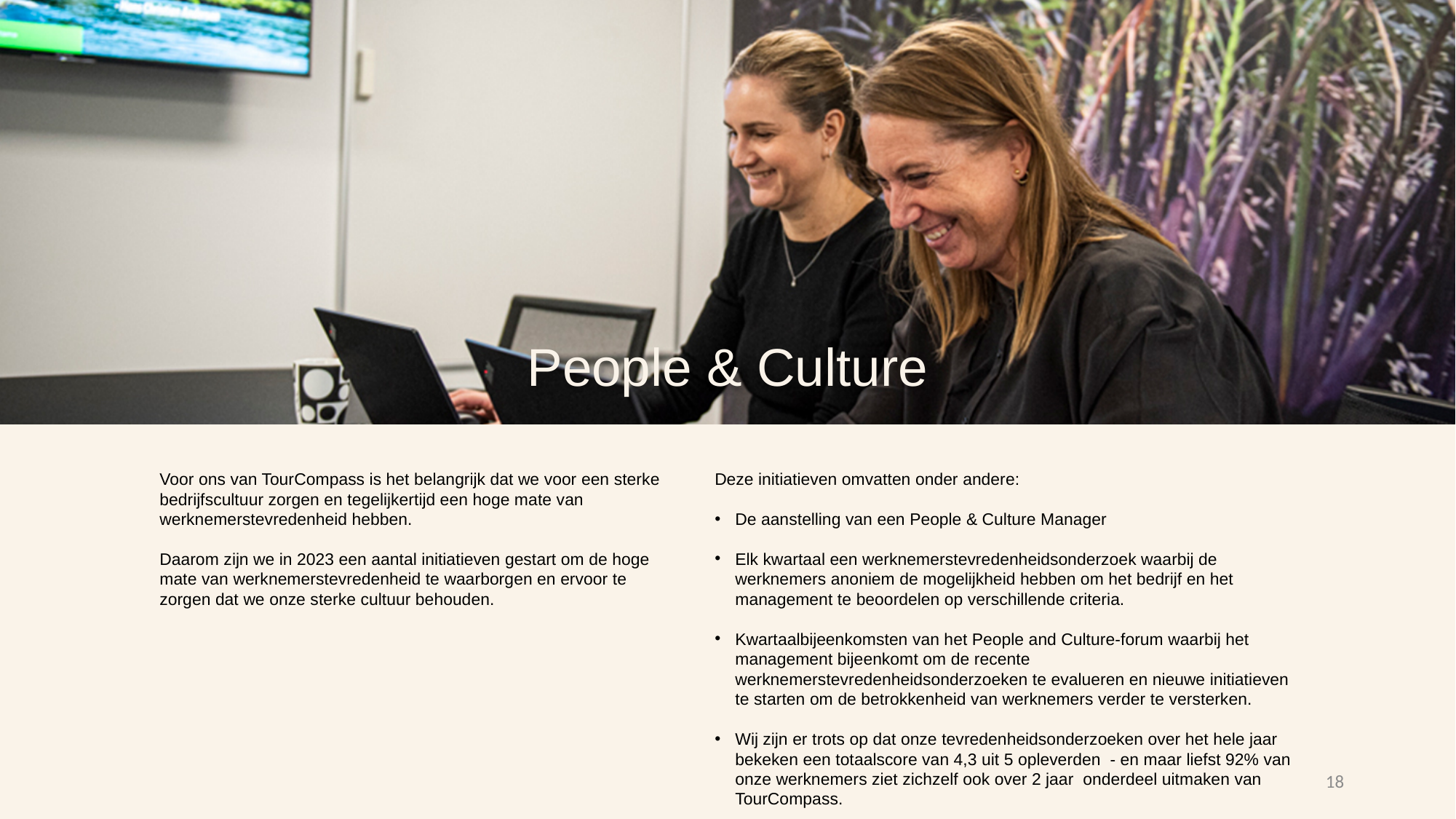

People & Culture
Voor ons van TourCompass is het belangrijk dat we voor een sterke bedrijfscultuur zorgen en tegelijkertijd een hoge mate van werknemerstevredenheid hebben.

Daarom zijn we in 2023 een aantal initiatieven gestart om de hoge mate van werknemerstevredenheid te waarborgen en ervoor te zorgen dat we onze sterke cultuur behouden.
Deze initiatieven omvatten onder andere:

De aanstelling van een People & Culture Manager

Elk kwartaal een werknemerstevredenheidsonderzoek waarbij de werknemers anoniem de mogelijkheid hebben om het bedrijf en het management te beoordelen op verschillende criteria.

Kwartaalbijeenkomsten van het People and Culture-forum waarbij het management bijeenkomt om de recente werknemerstevredenheidsonderzoeken te evalueren en nieuwe initiatieven te starten om de betrokkenheid van werknemers verder te versterken.

Wij zijn er trots op dat onze tevredenheidsonderzoeken over het hele jaar bekeken een totaalscore van 4,3 uit 5 opleverden  - en maar liefst 92% van onze werknemers ziet zichzelf ook over 2 jaar  onderdeel uitmaken van TourCompass.

18